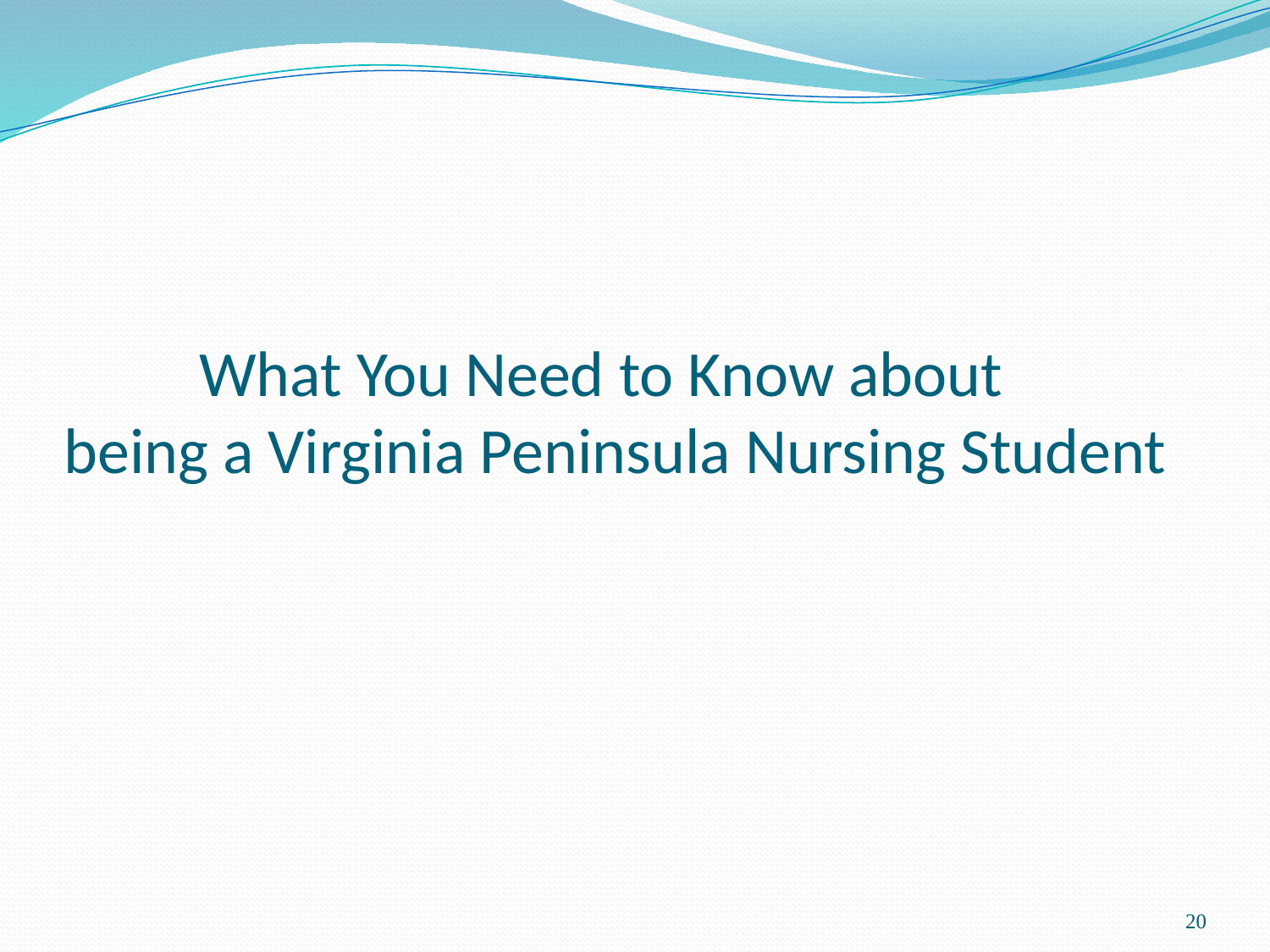

# What You Need to Know about being a Virginia Peninsula Nursing Student
20